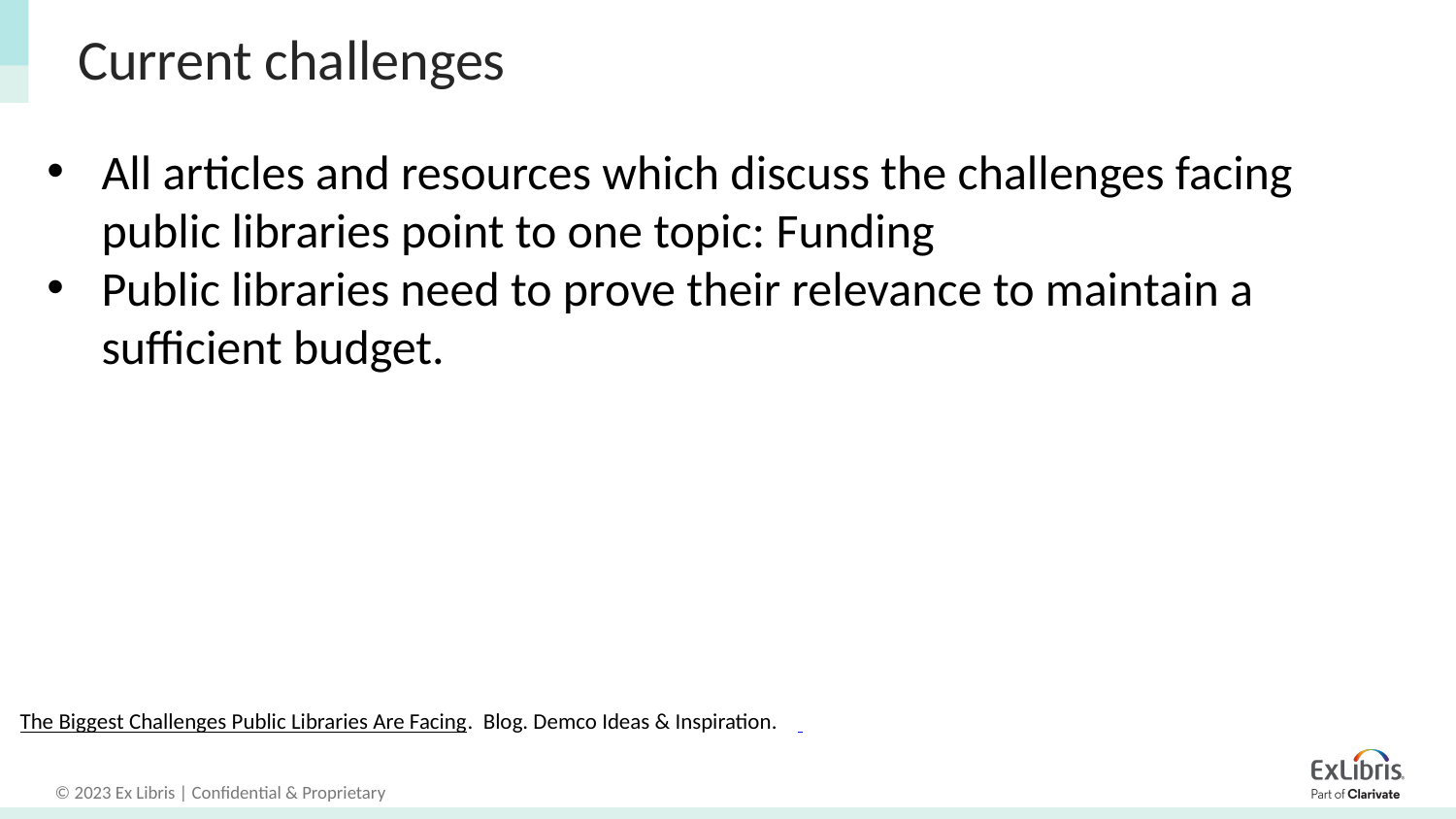

# Current challenges
All articles and resources which discuss the challenges facing public libraries point to one topic: Funding
Public libraries need to prove their relevance to maintain a sufficient budget.
The Biggest Challenges Public Libraries Are Facing.  Blog. Demco Ideas & Inspiration.